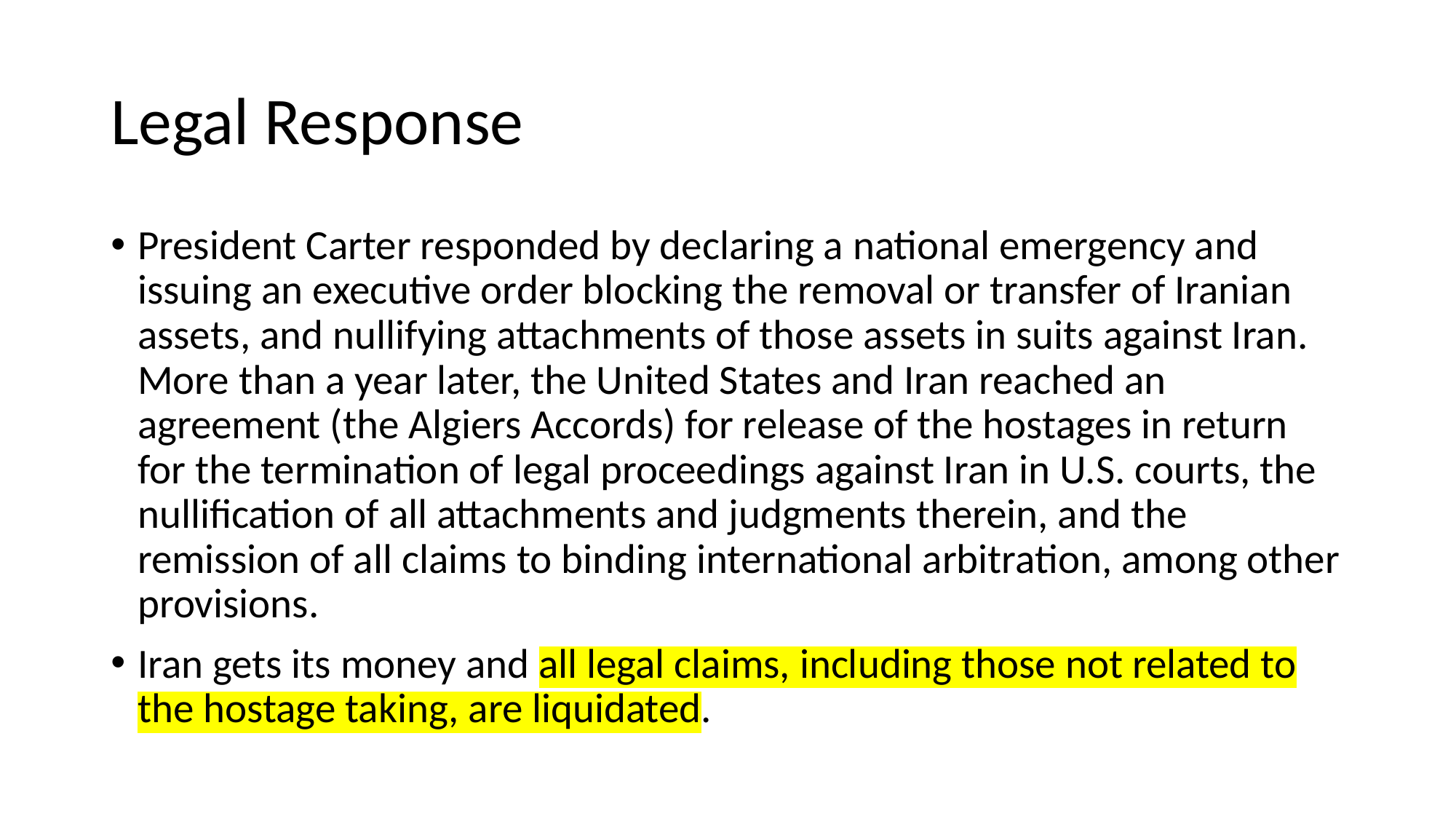

# Legal Response
President Carter responded by declaring a national emergency and issuing an executive order blocking the removal or transfer of Iranian assets, and nullifying attachments of those assets in suits against Iran. More than a year later, the United States and Iran reached an agreement (the Algiers Accords) for release of the hostages in return for the termination of legal proceedings against Iran in U.S. courts, the nullification of all attachments and judgments therein, and the remission of all claims to binding international arbitration, among other provisions.
Iran gets its money and all legal claims, including those not related to the hostage taking, are liquidated.